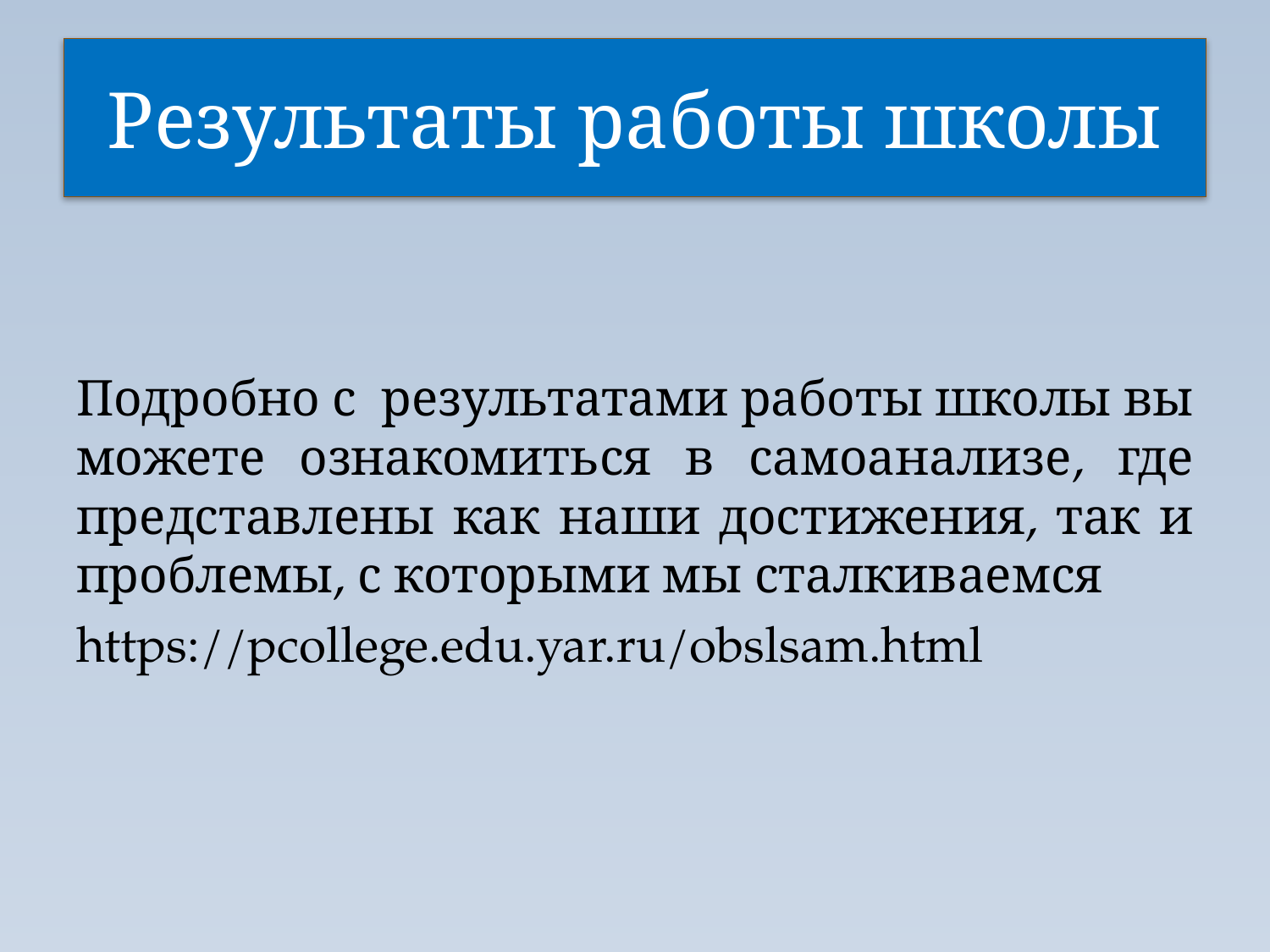

# Результаты работы школы

Подробно с  результатами работы школы вы можете ознакомиться в самоанализе, где представлены как наши достижения, так и проблемы, с которыми мы сталкиваемся
https://pcollege.edu.yar.ru/obslsam.html